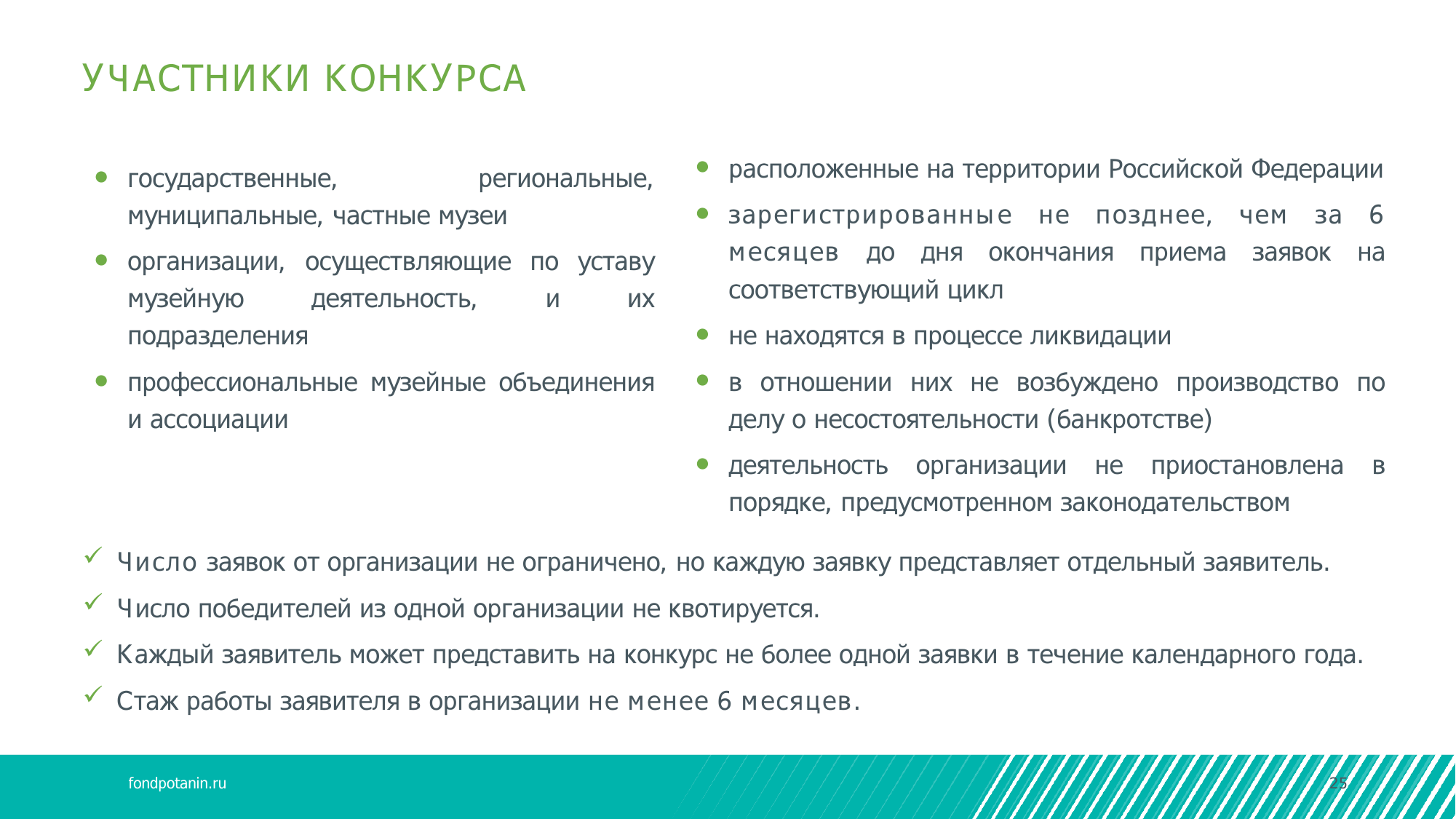

УЧАСТНИКИ КОНКУРСА
расположенные на территории Российской Федерации
зарегистрированные не позднее, чем за 6 месяцев до дня окончания приема заявок на соответствующий цикл
не находятся в процессе ликвидации
в отношении них не возбуждено производство по делу о несостоятельности (банкротстве)
деятельность организации не приостановлена в порядке, предусмотренном законодательством
государственные, региональные, муниципальные, частные музеи
организации, осуществляющие по уставу музейную деятельность, и их подразделения
профессиональные музейные объединения и ассоциации
Число заявок от организации не ограничено, но каждую заявку представляет отдельный заявитель.
Число победителей из одной организации не квотируется.
Каждый заявитель может представить на конкурс не более одной заявки в течение календарного года.
Стаж работы заявителя в организации не менее 6 месяцев.